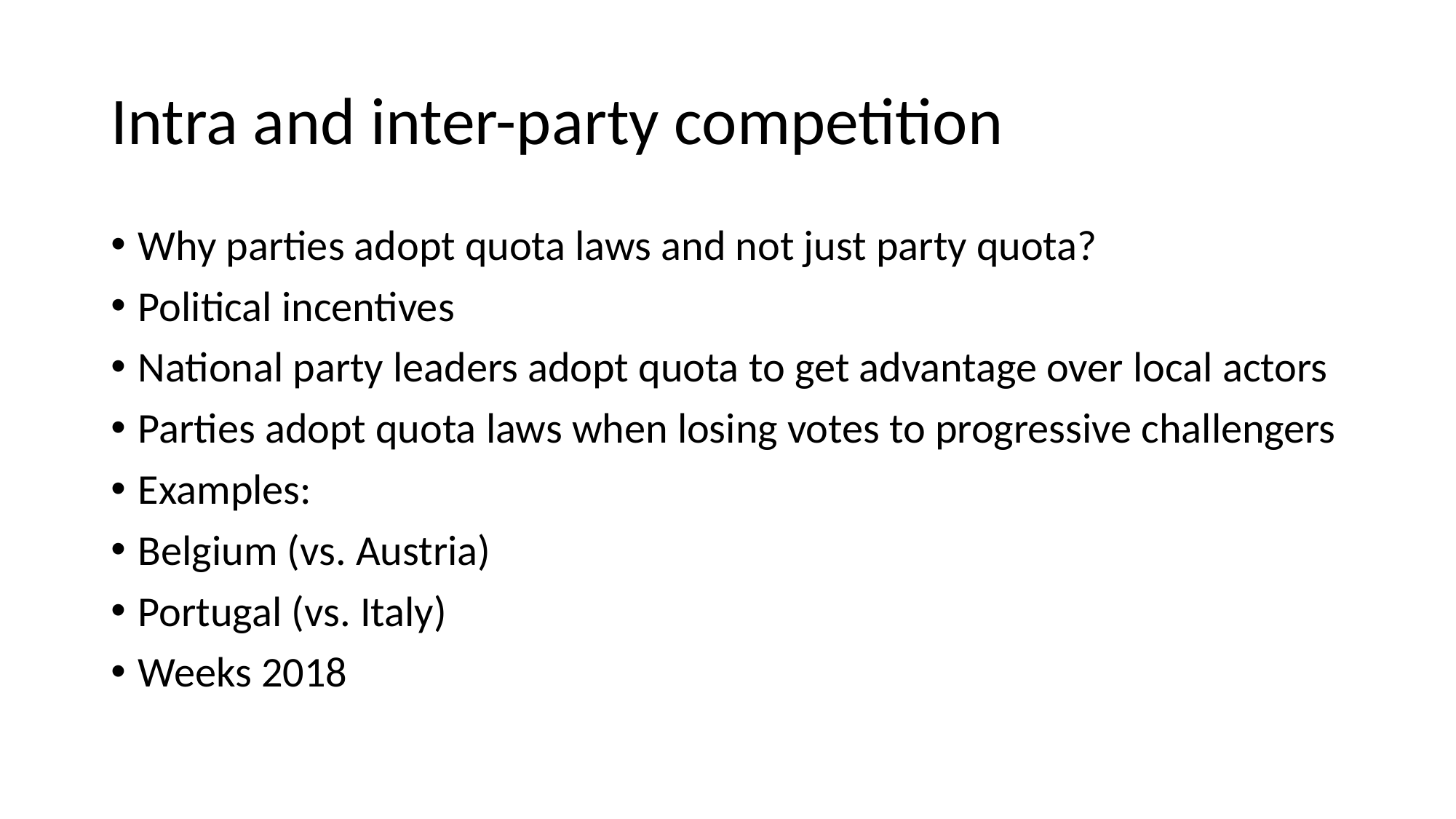

# Intra and inter-party competition
Why parties adopt quota laws and not just party quota?
Political incentives
National party leaders adopt quota to get advantage over local actors
Parties adopt quota laws when losing votes to progressive challengers
Examples:
Belgium (vs. Austria)
Portugal (vs. Italy)
Weeks 2018